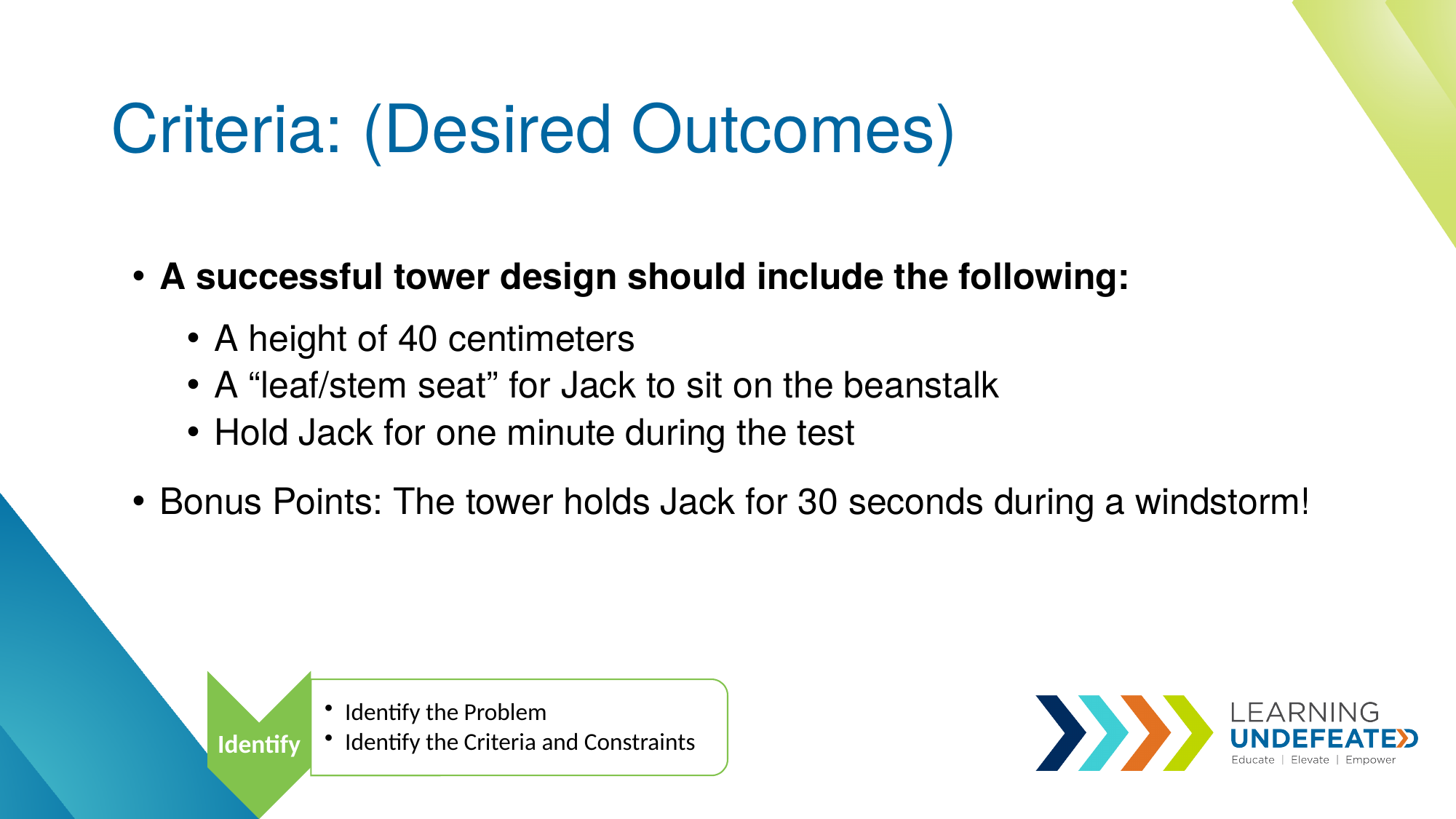

# Criteria: (Desired Outcomes)
A successful tower design should include the following:
A height of 40 centimeters
A “leaf/stem seat” for Jack to sit on the beanstalk
Hold Jack for one minute during the test
Bonus Points: The tower holds Jack for 30 seconds during a windstorm!

Identify

Identify the Problem
Identify the Criteria and Constraints